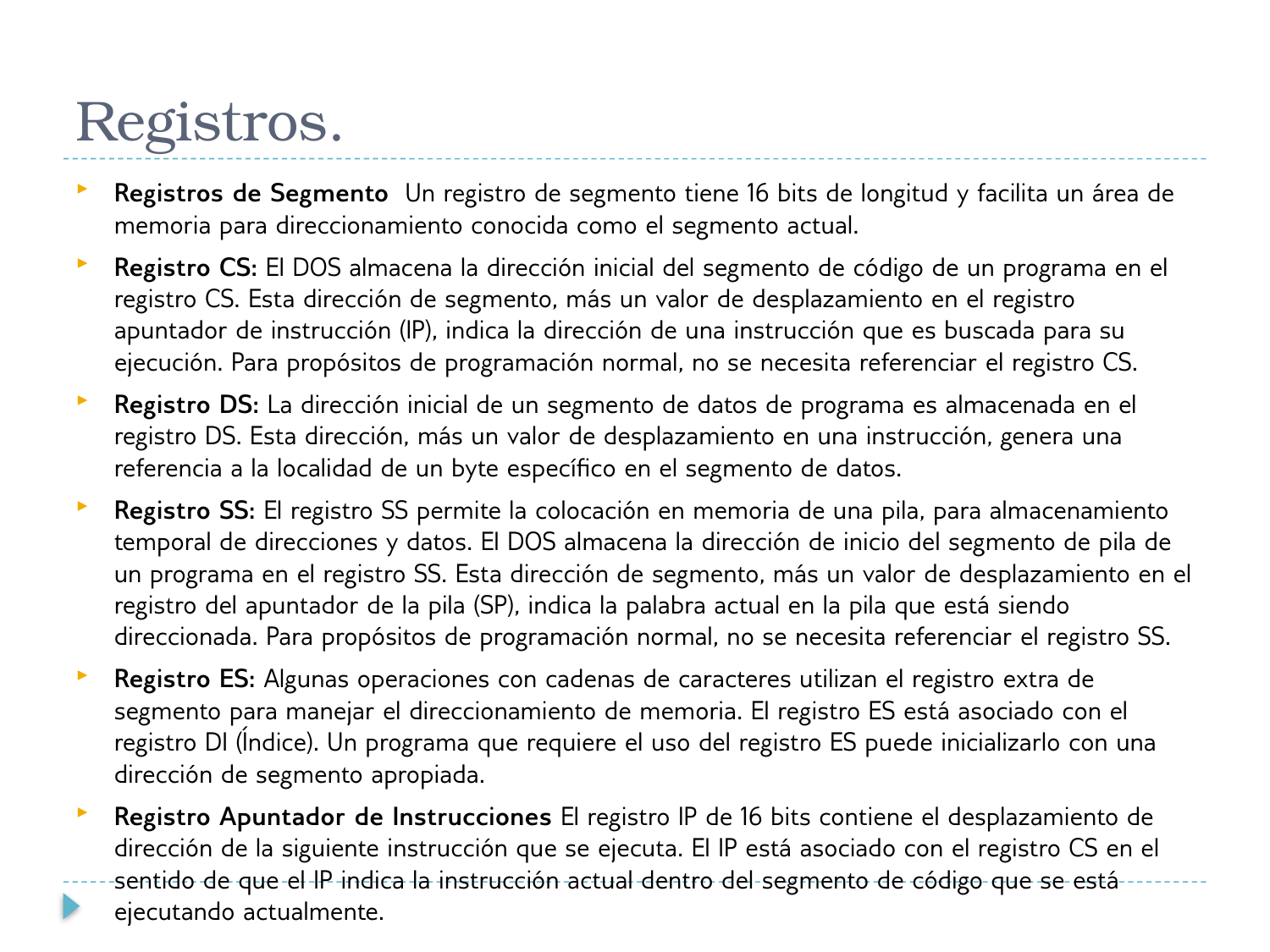

# Registros.
Registros de Segmento  Un registro de segmento tiene 16 bits de longitud y facilita un área de memoria para direccionamiento conocida como el segmento actual.
Registro CS: El DOS almacena la dirección inicial del segmento de código de un programa en el registro CS. Esta dirección de segmento, más un valor de desplazamiento en el registro apuntador de instrucción (IP), indica la dirección de una instrucción que es buscada para su ejecución. Para propósitos de programación normal, no se necesita referenciar el registro CS.
Registro DS: La dirección inicial de un segmento de datos de programa es almacenada en el registro DS. Esta dirección, más un valor de desplazamiento en una instrucción, genera una referencia a la localidad de un byte específico en el segmento de datos.
Registro SS: El registro SS permite la colocación en memoria de una pila, para almacenamiento temporal de direcciones y datos. El DOS almacena la dirección de inicio del segmento de pila de un programa en el registro SS. Esta dirección de segmento, más un valor de desplazamiento en el registro del apuntador de la pila (SP), indica la palabra actual en la pila que está siendo direccionada. Para propósitos de programación normal, no se necesita referenciar el registro SS.
Registro ES: Algunas operaciones con cadenas de caracteres utilizan el registro extra de segmento para manejar el direccionamiento de memoria. El registro ES está asociado con el registro DI (Índice). Un programa que requiere el uso del registro ES puede inicializarlo con una dirección de segmento apropiada.
Registro Apuntador de Instrucciones El registro IP de 16 bits contiene el desplazamiento de dirección de la siguiente instrucción que se ejecuta. El IP está asociado con el registro CS en el sentido de que el IP indica la instrucción actual dentro del segmento de código que se está ejecutando actualmente.